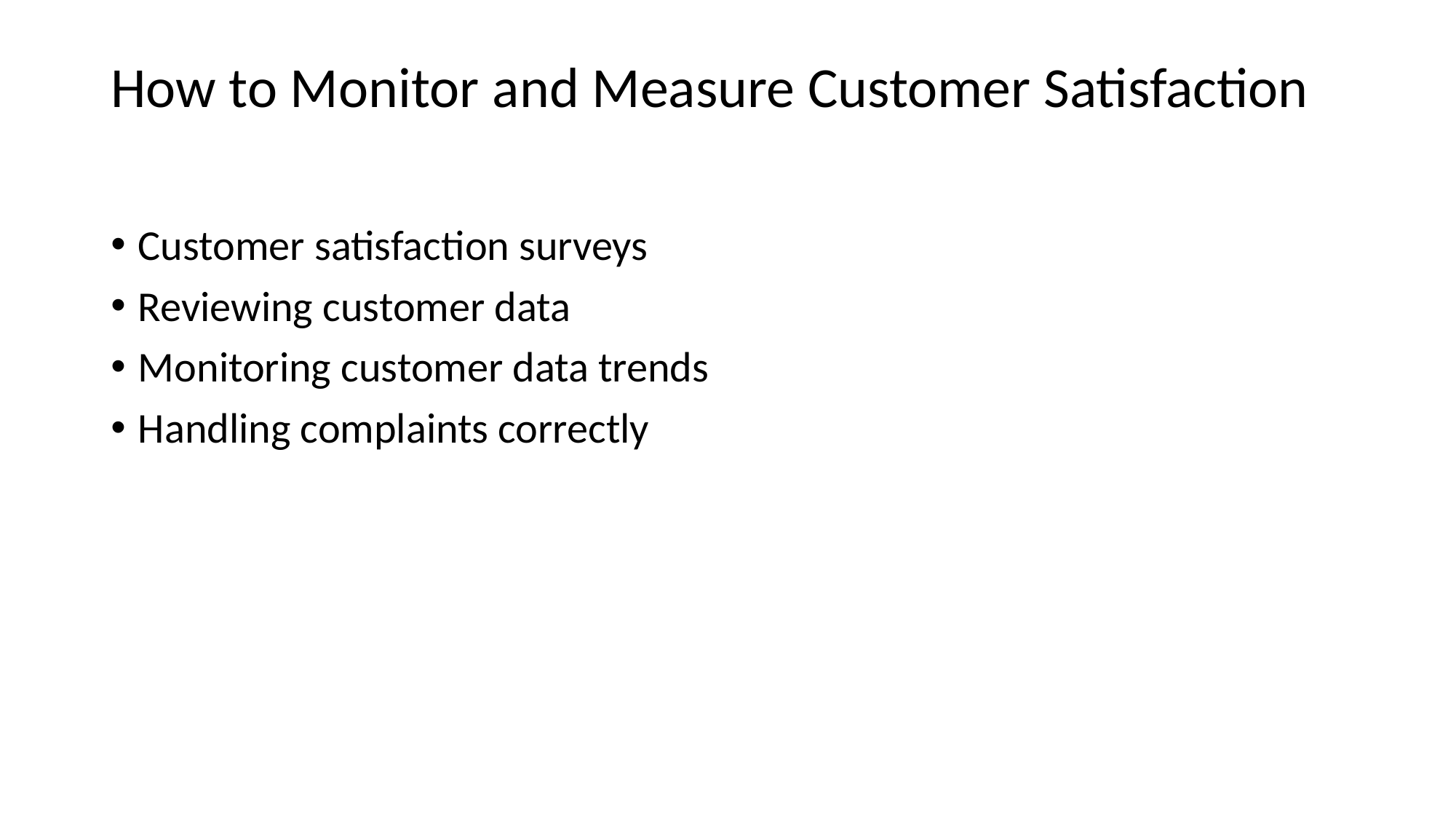

# How to Monitor and Measure Customer Satisfaction
Customer satisfaction surveys
Reviewing customer data
Monitoring customer data trends
Handling complaints correctly